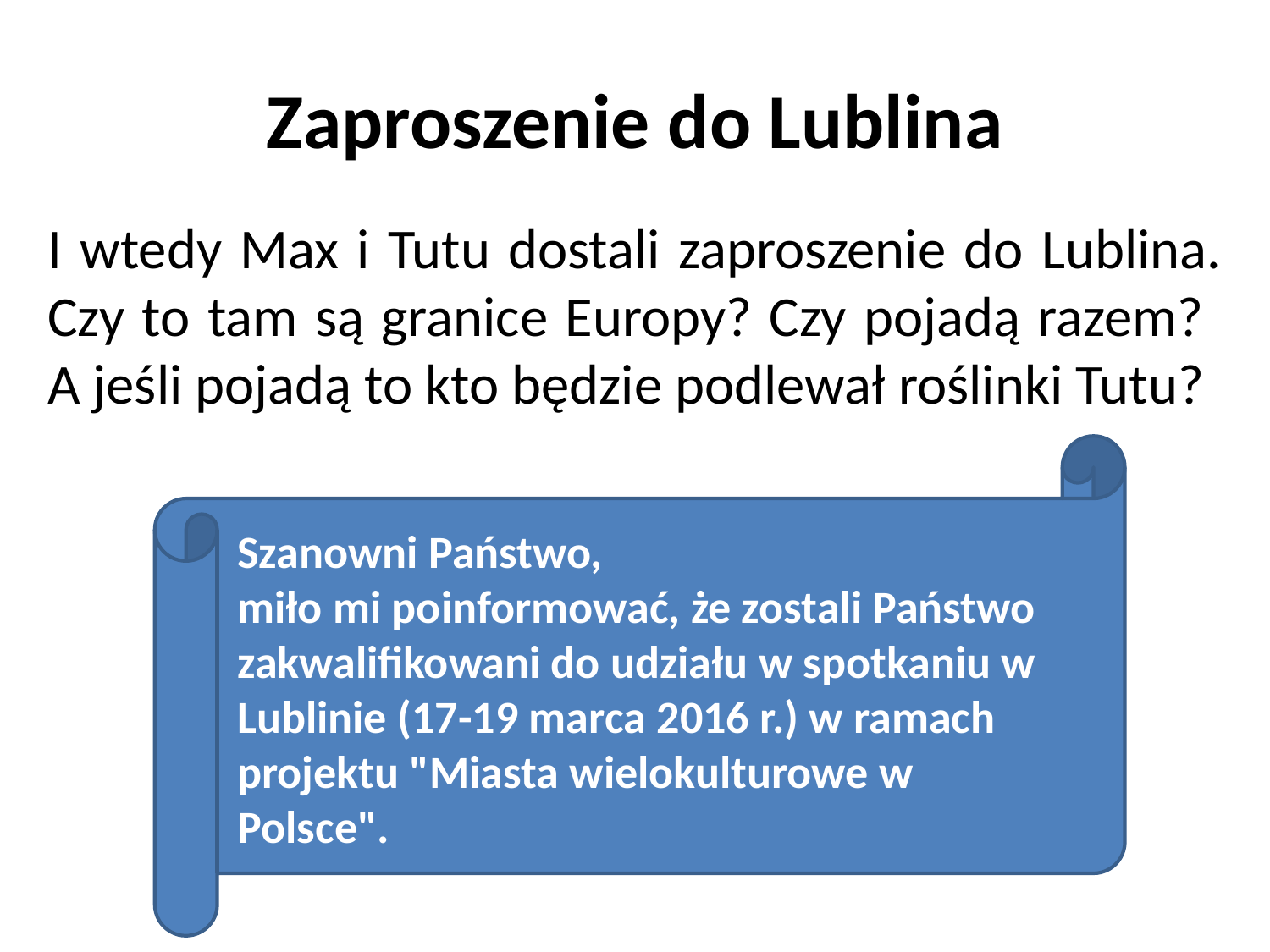

# Zaproszenie do Lublina
I wtedy Max i Tutu dostali zaproszenie do Lublina. Czy to tam są granice Europy? Czy pojadą razem?  A jeśli pojadą to kto będzie podlewał roślinki Tutu?

Szanowni Państwo,
miło mi poinformować, że zostali Państwo zakwalifikowani do udziału w spotkaniu w Lublinie (17-19 marca 2016 r.) w ramach projektu "Miasta wielokulturowe w Polsce".